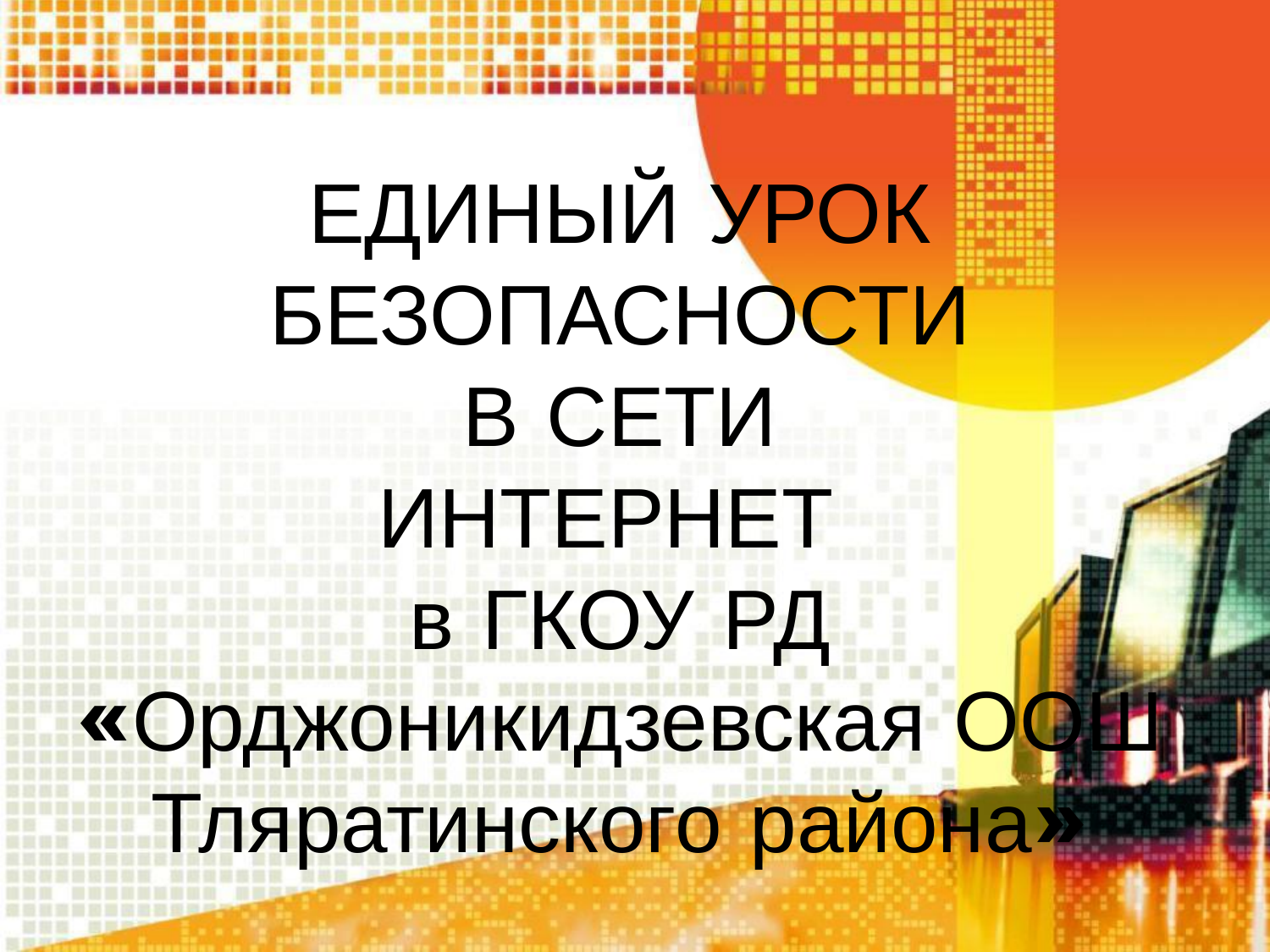

# ЕДИНЫЙ УРОК БЕЗОПАСНОСТИ В СЕТИ ИНТЕРНЕТ в ГКОУ РД «Орджоникидзевская ООШ Тляратинского района»